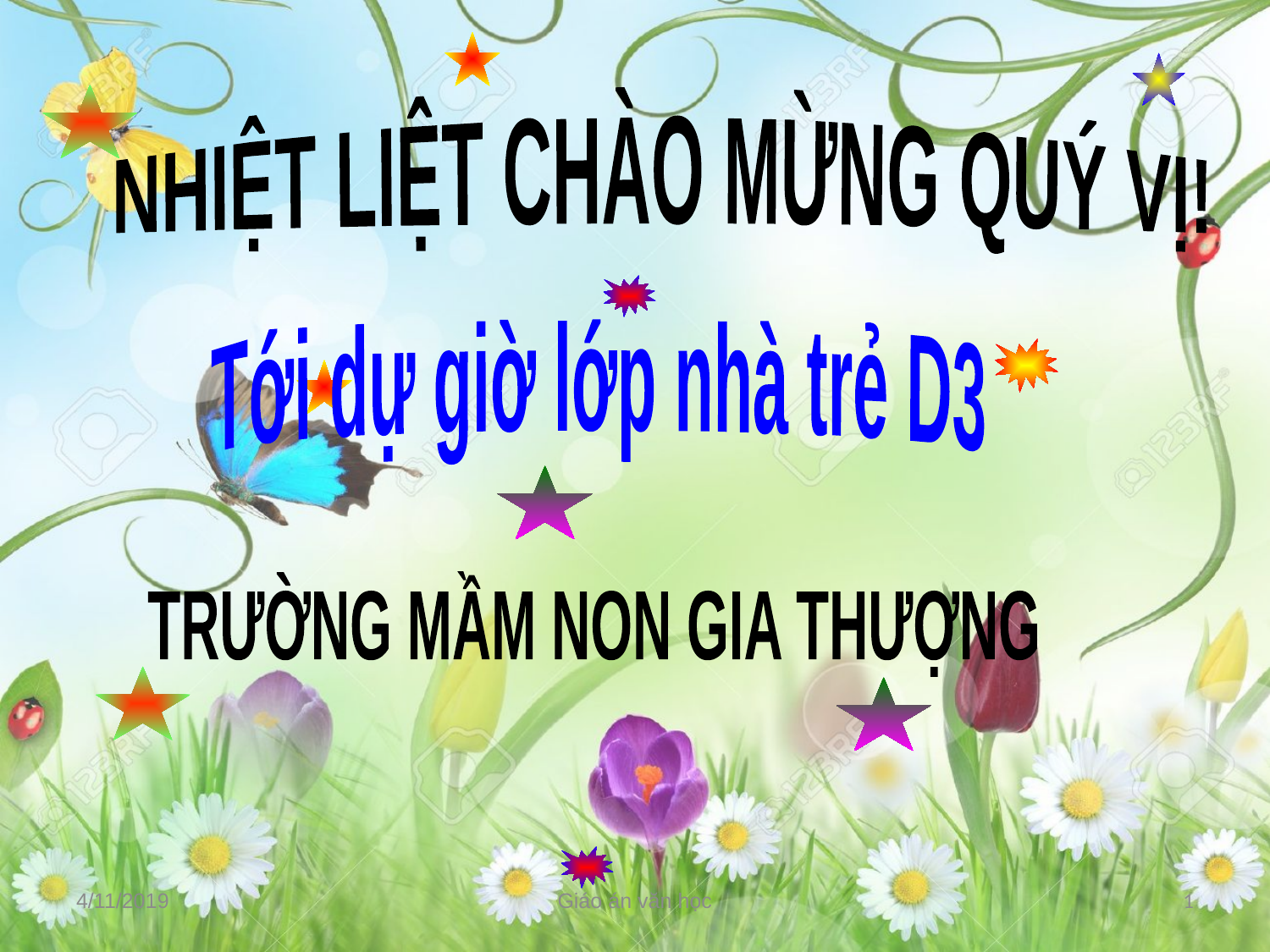

NHIỆT LIỆT CHÀO MỪNG QUÝ VỊ!

Tới dự giờ lớp nhà trẻ D3

TRƯỜNG MẦM NON GIA THƯỢNG

4/11/2019
Giáo án văn học
1